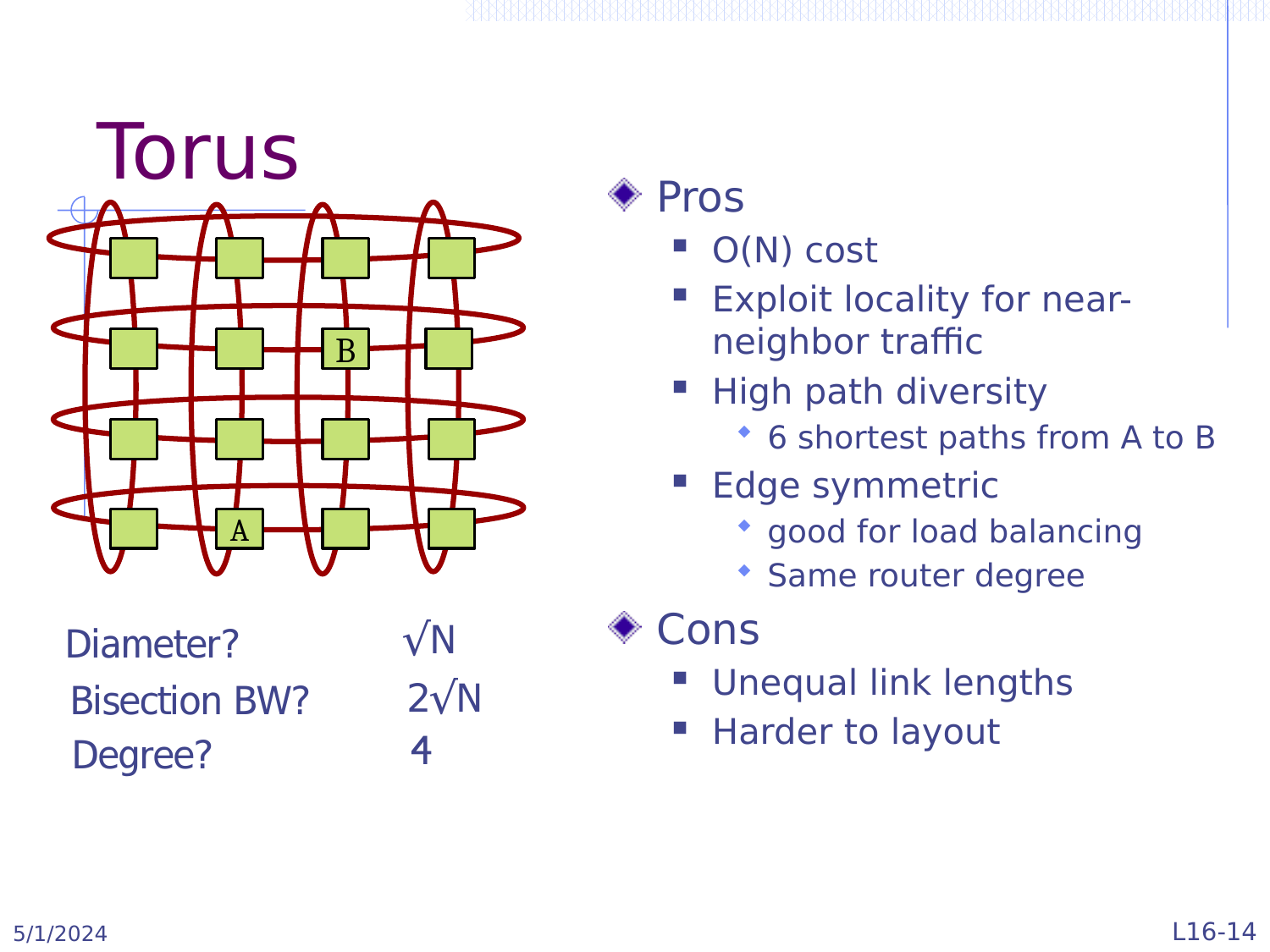

# Torus
Pros
O(N) cost
Exploit locality for near-neighbor traffic
High path diversity
6 shortest paths from A to B
Edge symmetric
good for load balancing
Same router degree
Cons
Unequal link lengths
Harder to layout

B

A

√N
Diameter?
2√N
Bisection BW?
4
Degree?
5/1/2024
L16-14